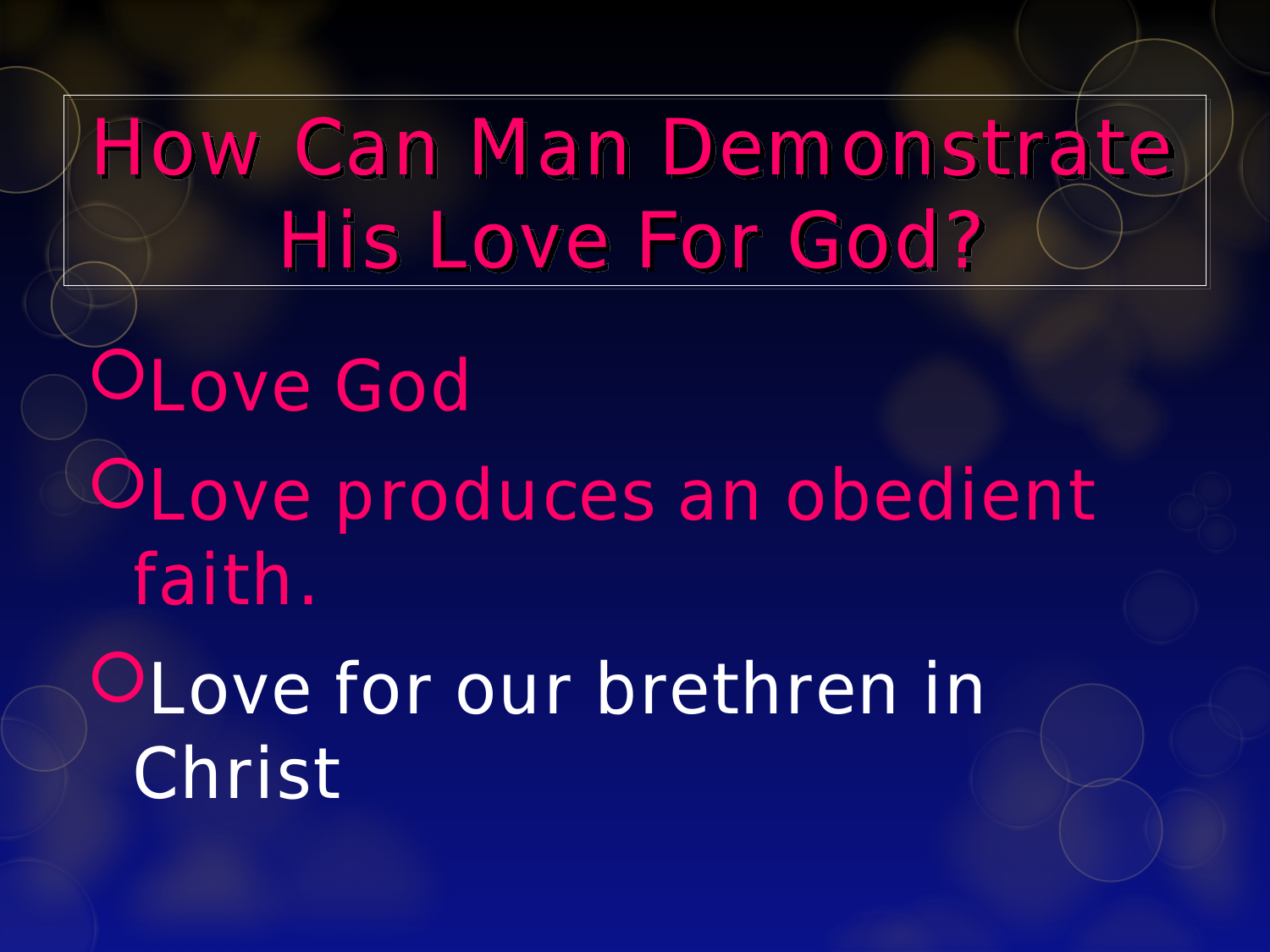

# How Can Man Demonstrate His Love For God?
Love God
Love produces an obedient faith.
Love for our brethren in Christ